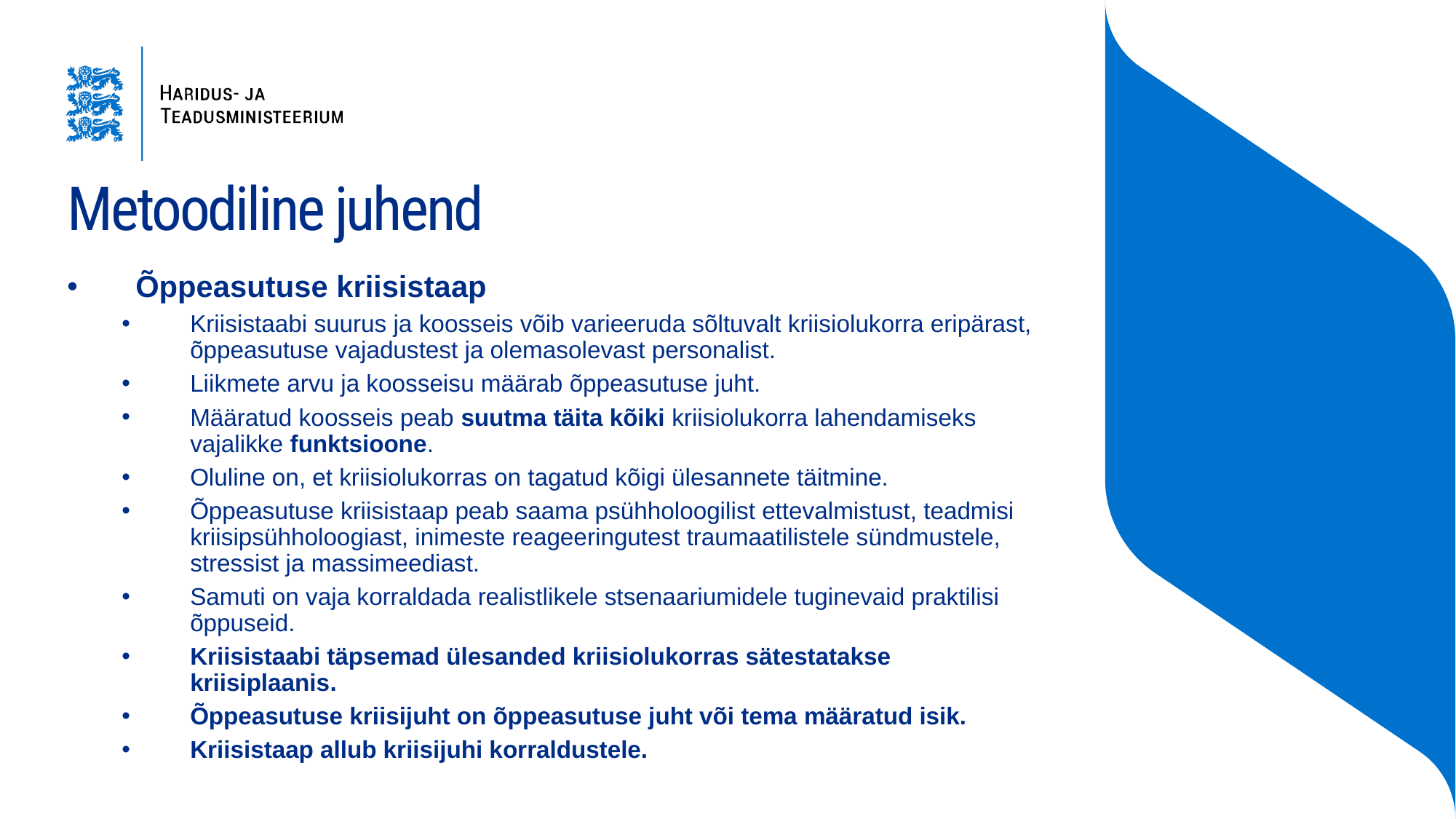

# Metoodiline juhend
Õppeasutuse kriisistaap
Kriisistaabi suurus ja koosseis võib varieeruda sõltuvalt kriisiolukorra eripärast, õppeasutuse vajadustest ja olemasolevast personalist.
Liikmete arvu ja koosseisu määrab õppeasutuse juht.
Määratud koosseis peab suutma täita kõiki kriisiolukorra lahendamiseks vajalikke funktsioone.
Oluline on, et kriisiolukorras on tagatud kõigi ülesannete täitmine.
Õppeasutuse kriisistaap peab saama psühholoogilist ettevalmistust, teadmisi kriisipsühholoogiast, inimeste reageeringutest traumaatilistele sündmustele, stressist ja massimeediast.
Samuti on vaja korraldada realistlikele stsenaariumidele tuginevaid praktilisi õppuseid.
Kriisistaabi täpsemad ülesanded kriisiolukorras sätestatakse kriisiplaanis.
Õppeasutuse kriisijuht on õppeasutuse juht või tema määratud isik.
Kriisistaap allub kriisijuhi korraldustele.